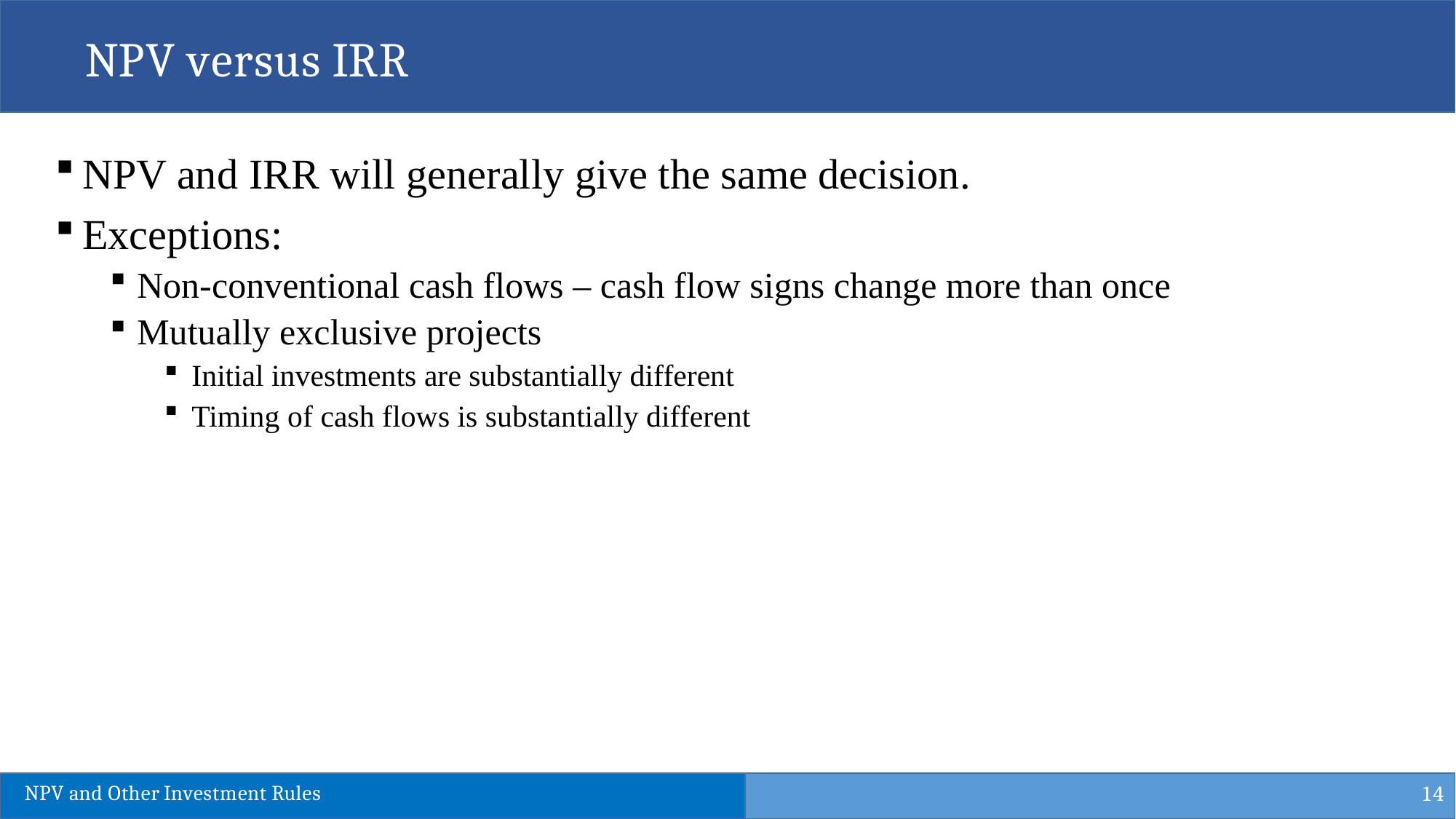

NPV versus IRR
NPV and IRR will generally give the same decision.
Exceptions:
Non-conventional cash flows – cash flow signs change more than once
Mutually exclusive projects
Initial investments are substantially different
Timing of cash flows is substantially different

14

NPV and Other Investment Rules